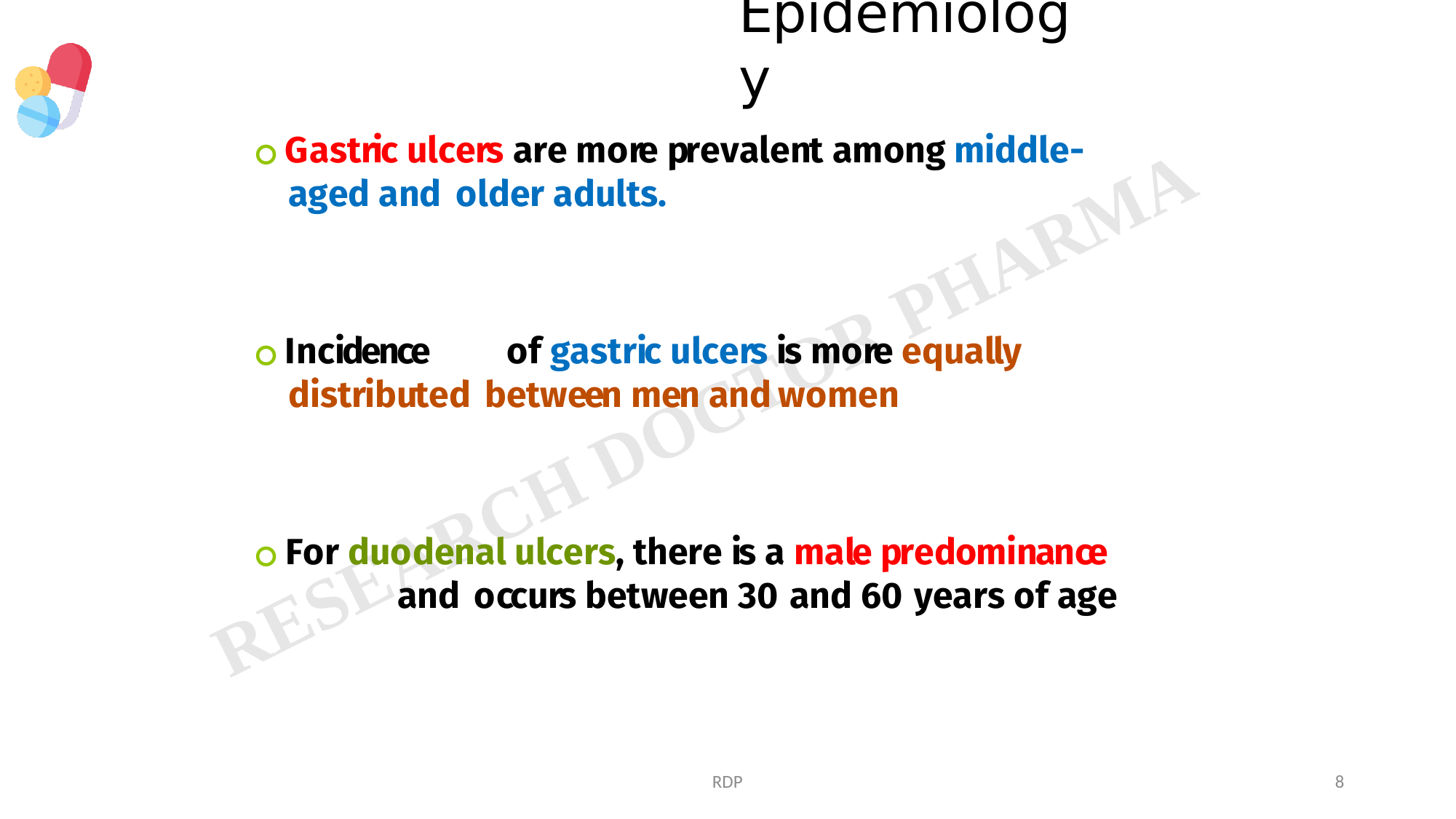

# Epidemiology
🞇 Gastric ulcers are more prevalent among middle-aged and  older adults.
🞇 Incidence	of gastric ulcers is more equally distributed  between men and women
🞇 For duodenal ulcers, there is a male predominance	and  occurs between 30 and 60 years of age
RDP
8